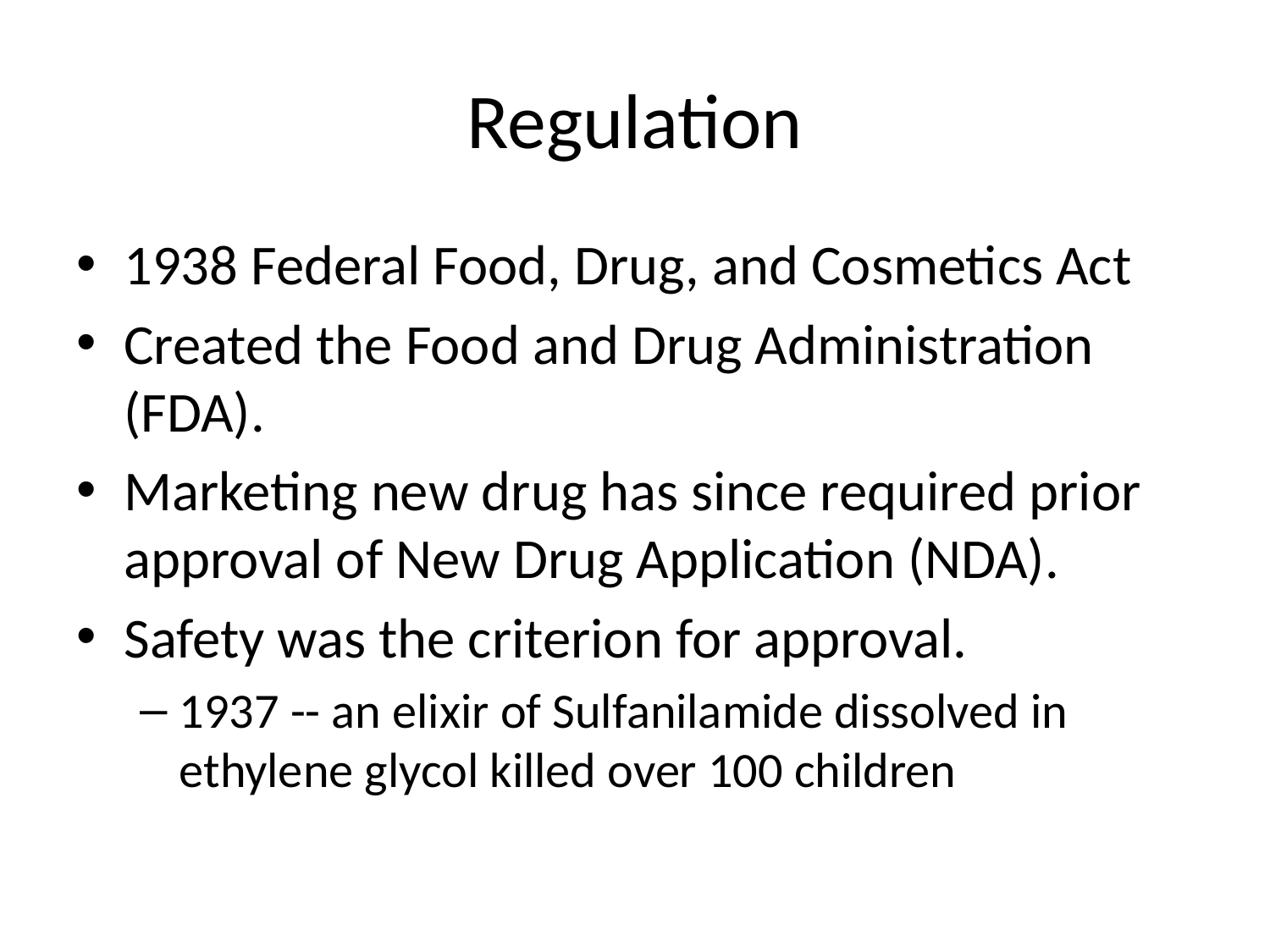

# Regulation
1938 Federal Food, Drug, and Cosmetics Act
Created the Food and Drug Administration (FDA).
Marketing new drug has since required prior approval of New Drug Application (NDA).
Safety was the criterion for approval.
1937 -- an elixir of Sulfanilamide dissolved in ethylene glycol killed over 100 children